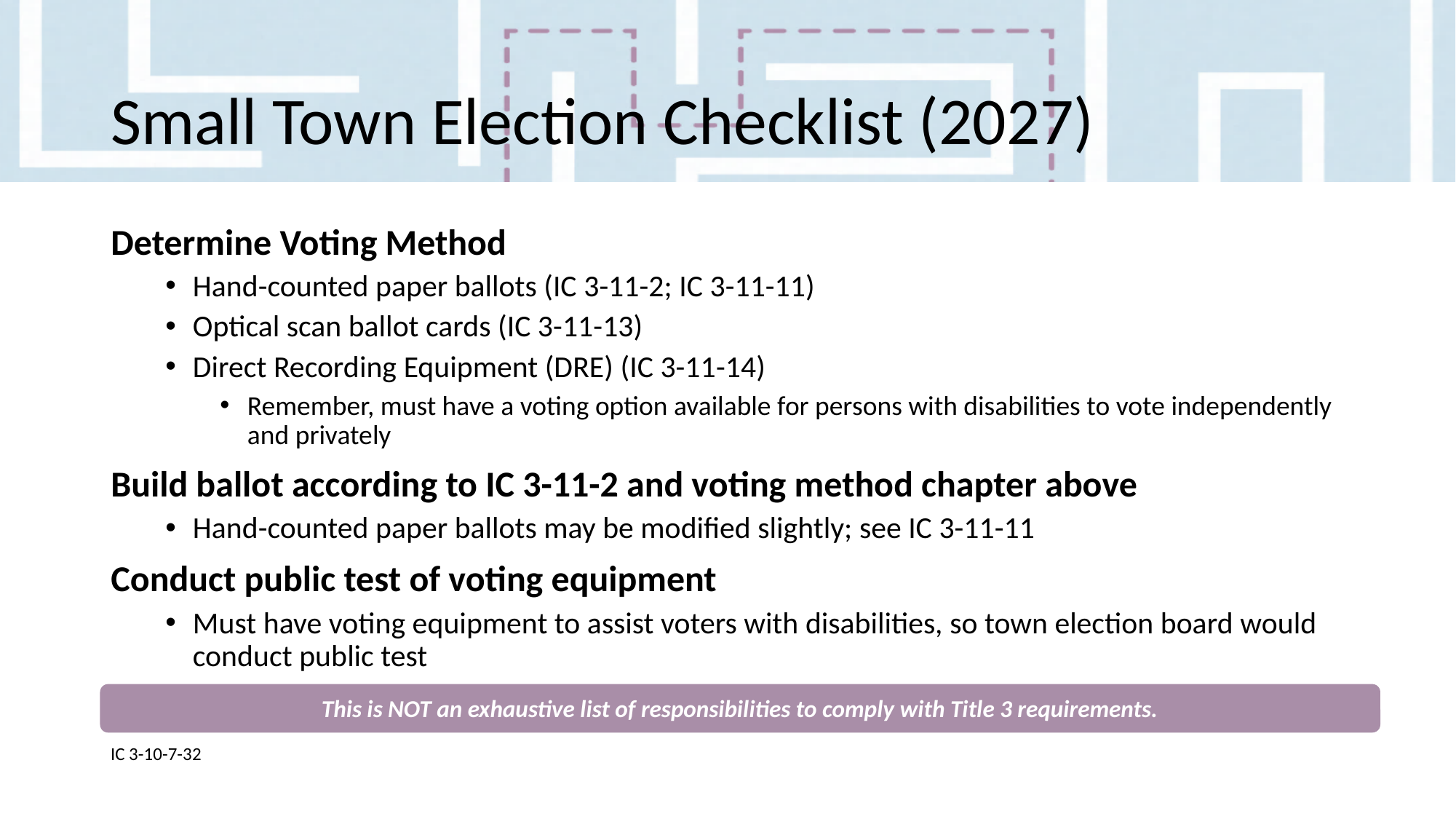

# Small Town Election Checklist (2027)
Determine Voting Method
Hand-counted paper ballots (IC 3-11-2; IC 3-11-11)
Optical scan ballot cards (IC 3-11-13)
Direct Recording Equipment (DRE) (IC 3-11-14)
Remember, must have a voting option available for persons with disabilities to vote independently and privately
Build ballot according to IC 3-11-2 and voting method chapter above
Hand-counted paper ballots may be modified slightly; see IC 3-11-11
Conduct public test of voting equipment
Must have voting equipment to assist voters with disabilities, so town election board would conduct public test

This is NOT an exhaustive list of responsibilities to comply with Title 3 requirements.
IC 3-10-7-32